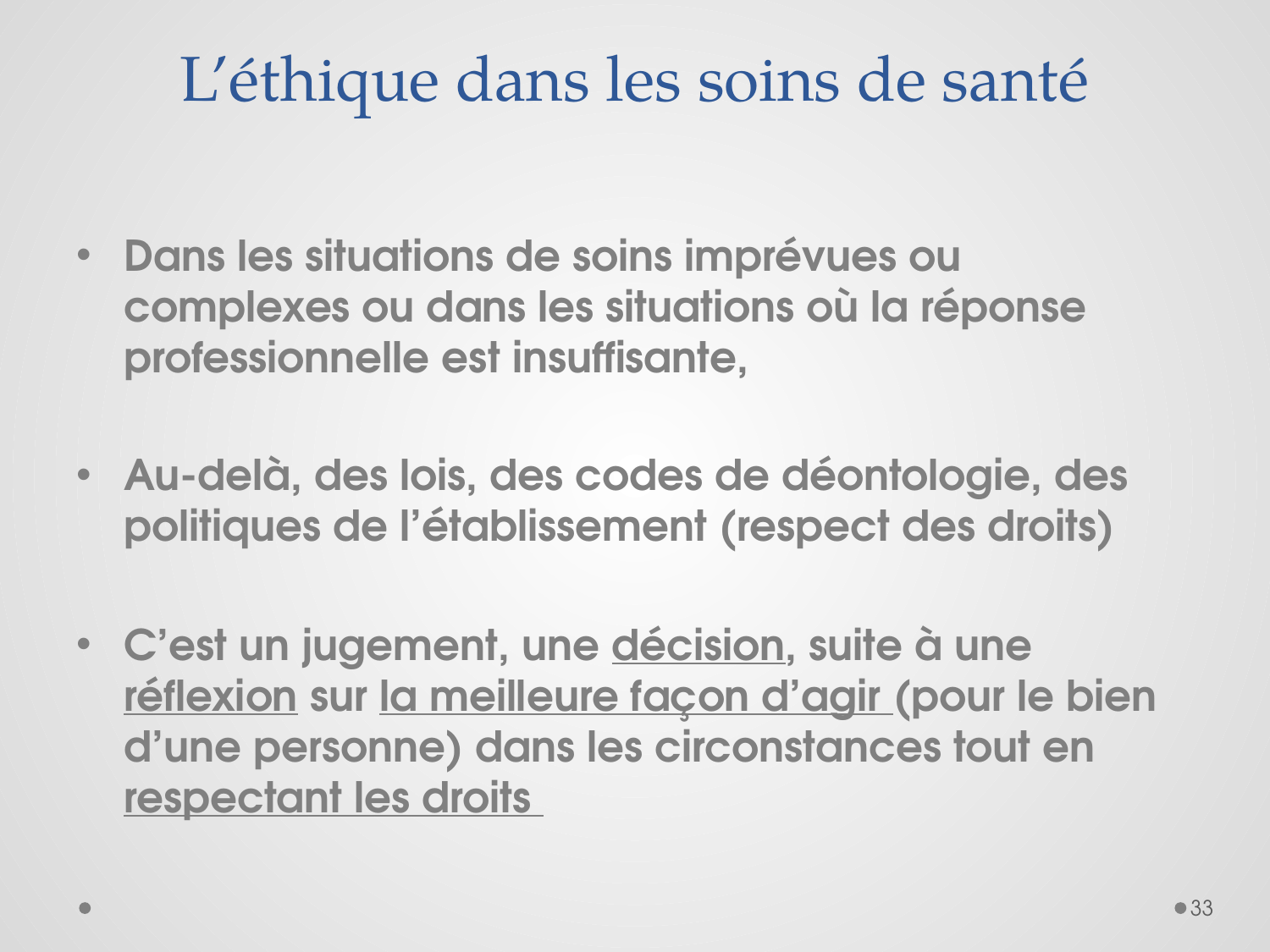

# L’éthique dans les soins de santé
Dans les situations de soins imprévues ou complexes ou dans les situations où la réponse professionnelle est insuffisante,

Au-delà, des lois, des codes de déontologie, des politiques de l’établissement (respect des droits)

C’est un jugement, une décision, suite à une réflexion sur la meilleure façon d’agir (pour le bien d’une personne) dans les circonstances tout en respectant les droits

33